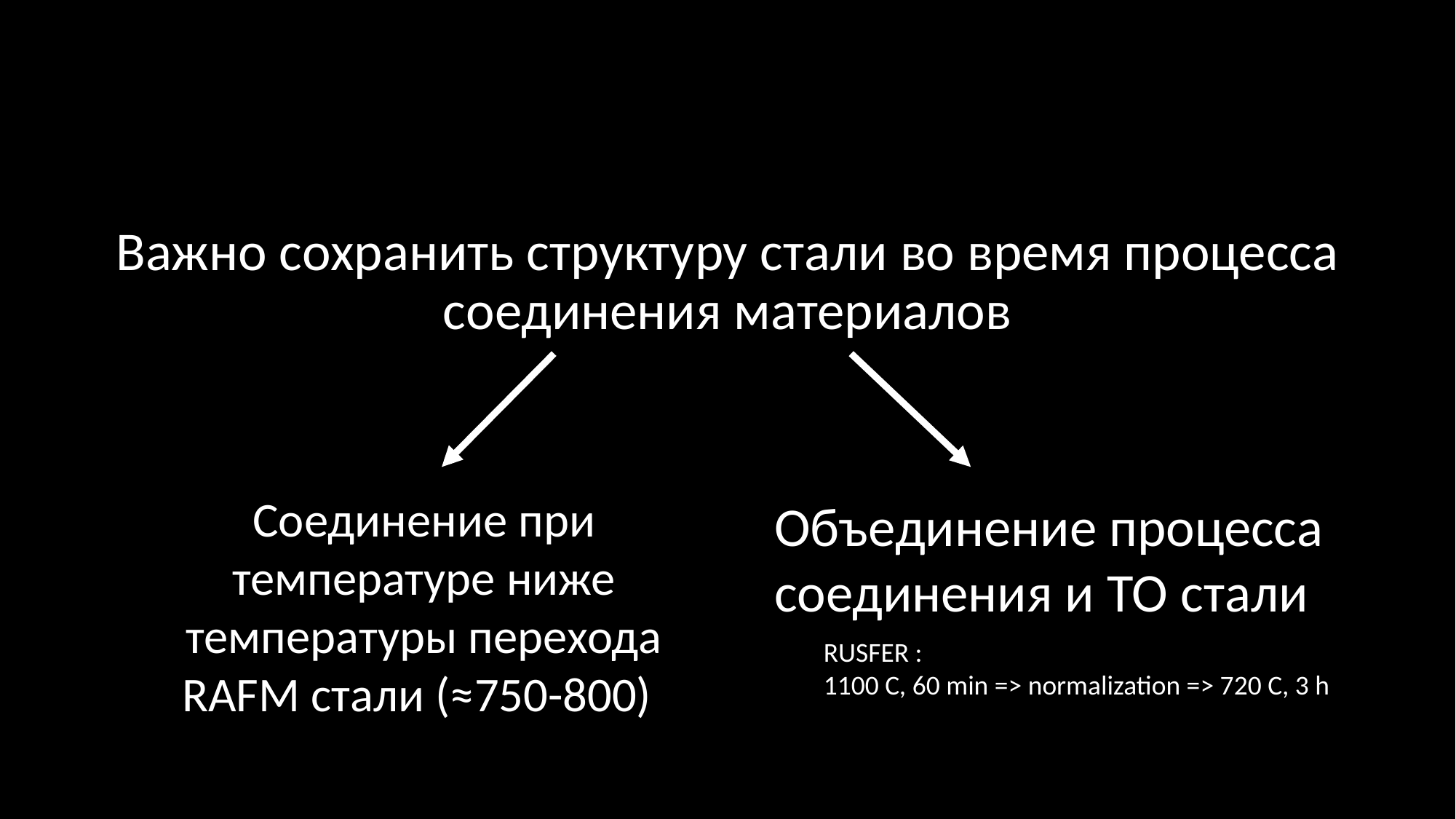

Важно сохранить структуру стали во время процесса соединения материалов

Соединение при температуре ниже температуры перехода RAFM стали (≈750-800))
Объединение процесса соединения и ТО стали
RUSFER :
1100 C, 60 min => normalization => 720 C, 3 h